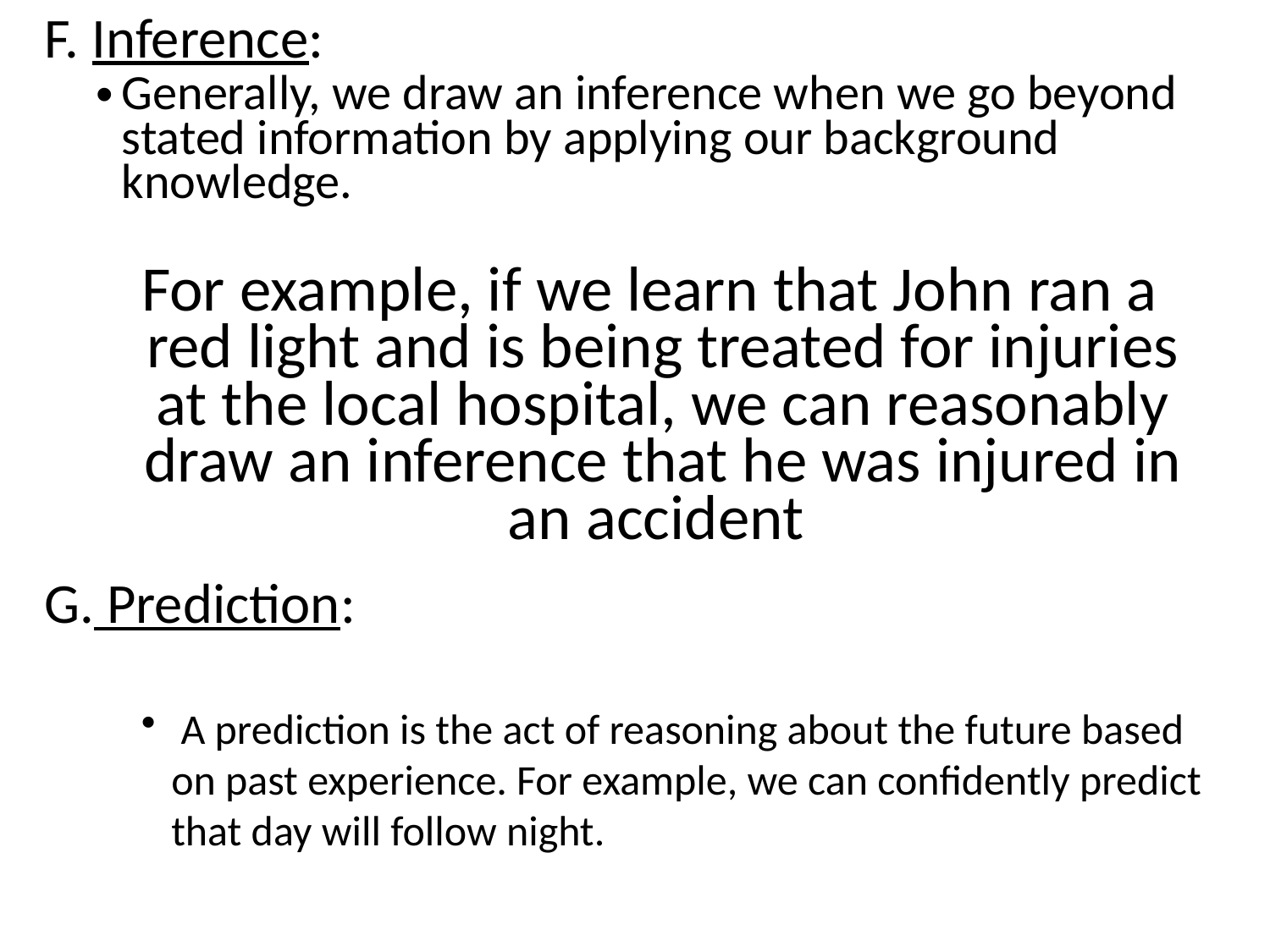

F. Inference:
Generally, we draw an inference when we go beyond stated information by applying our background knowledge.

For example, if we learn that John ran a red light and is being treated for injuries at the local hospital, we can reasonably draw an inference that he was injured in an accident
G. Prediction:

 A prediction is the act of reasoning about the future based on past experience. For example, we can confidently predict that day will follow night.